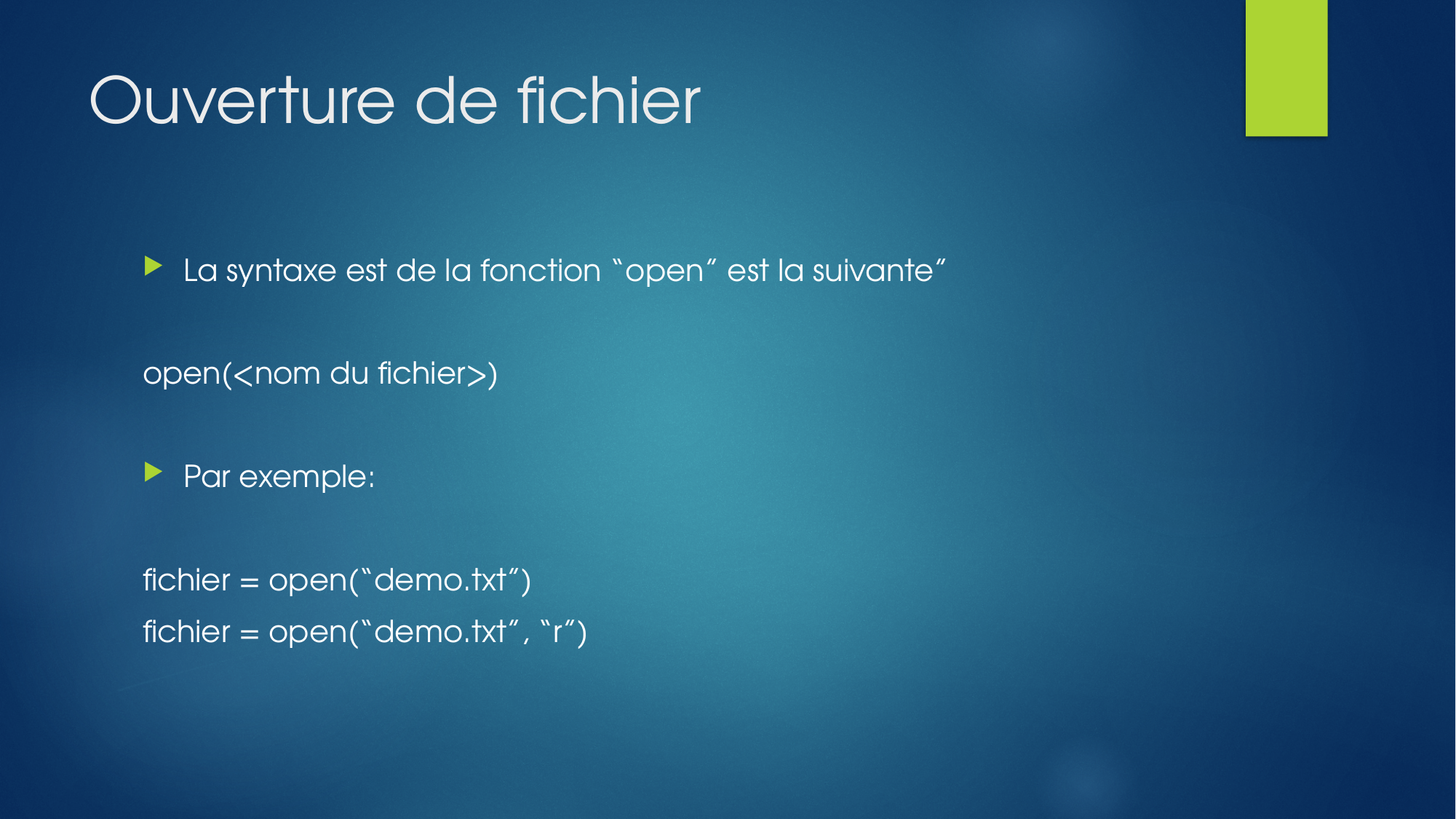

# Ouverture de fichier
La syntaxe est de la fonction “open” est la suivante”

open(<nom du fichier>)

Par exemple:

fichier = open(“demo.txt”)
fichier = open(“demo.txt”, “r”)